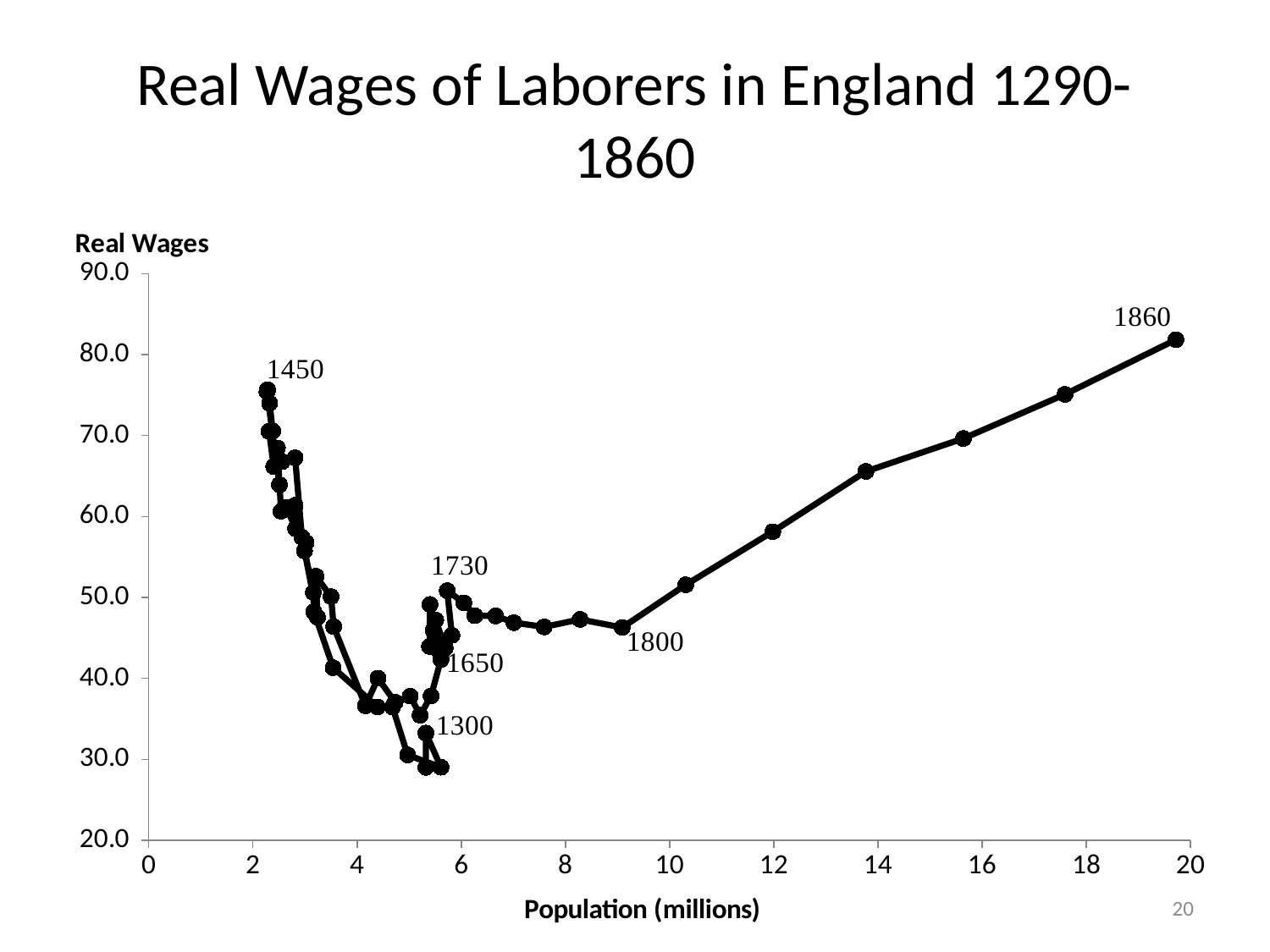

# Real Wages of Laborers in England 1290-1860

### Chart

| Category |  |
|---|---|
20